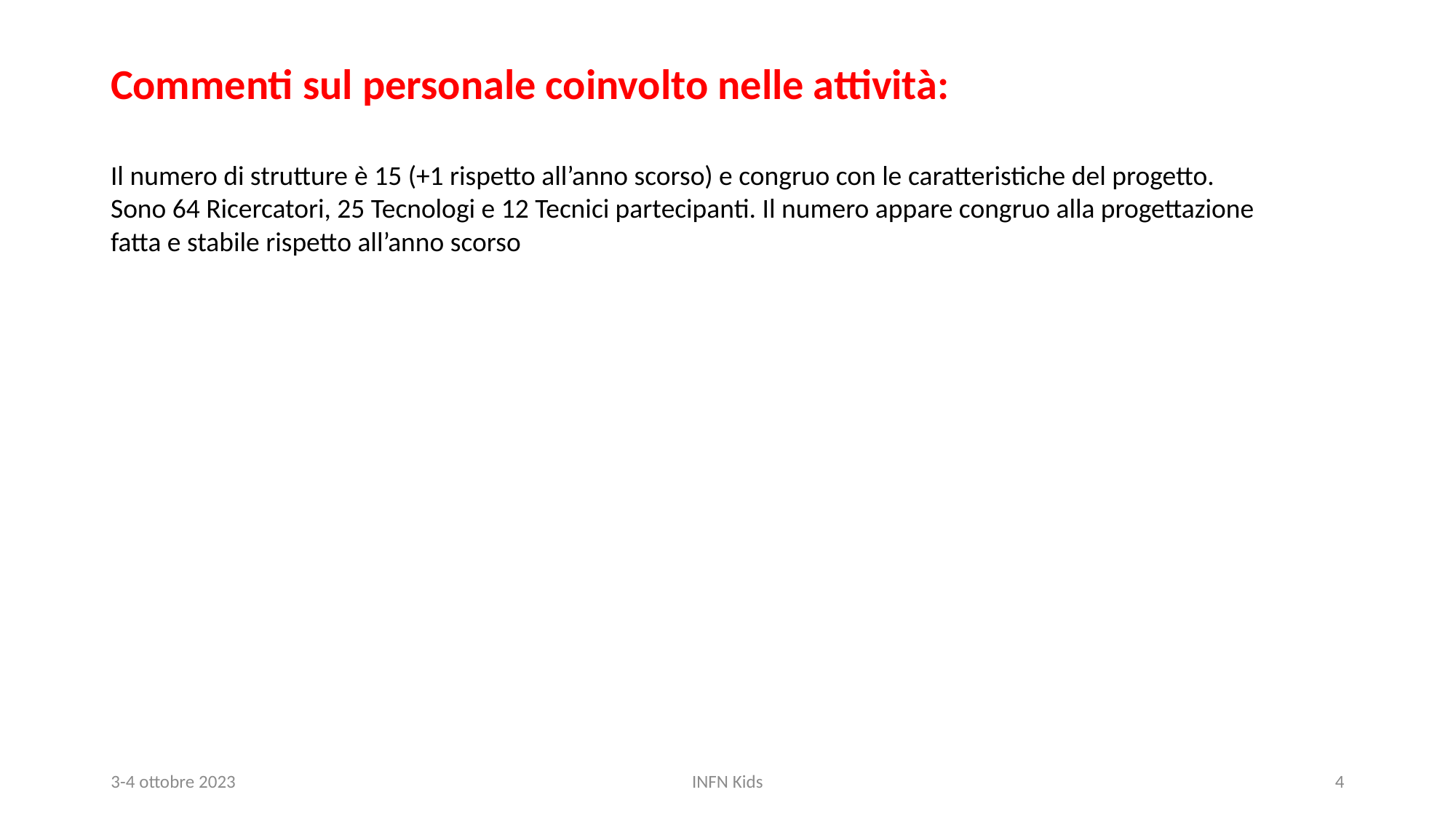

Commenti sul personale coinvolto nelle attività:

Il numero di strutture è 15 (+1 rispetto all’anno scorso) e congruo con le caratteristiche del progetto.
Sono 64 Ricercatori, 25 Tecnologi e 12 Tecnici partecipanti. Il numero appare congruo alla progettazione fatta e stabile rispetto all’anno scorso
3-4 ottobre 2023
INFN Kids
4